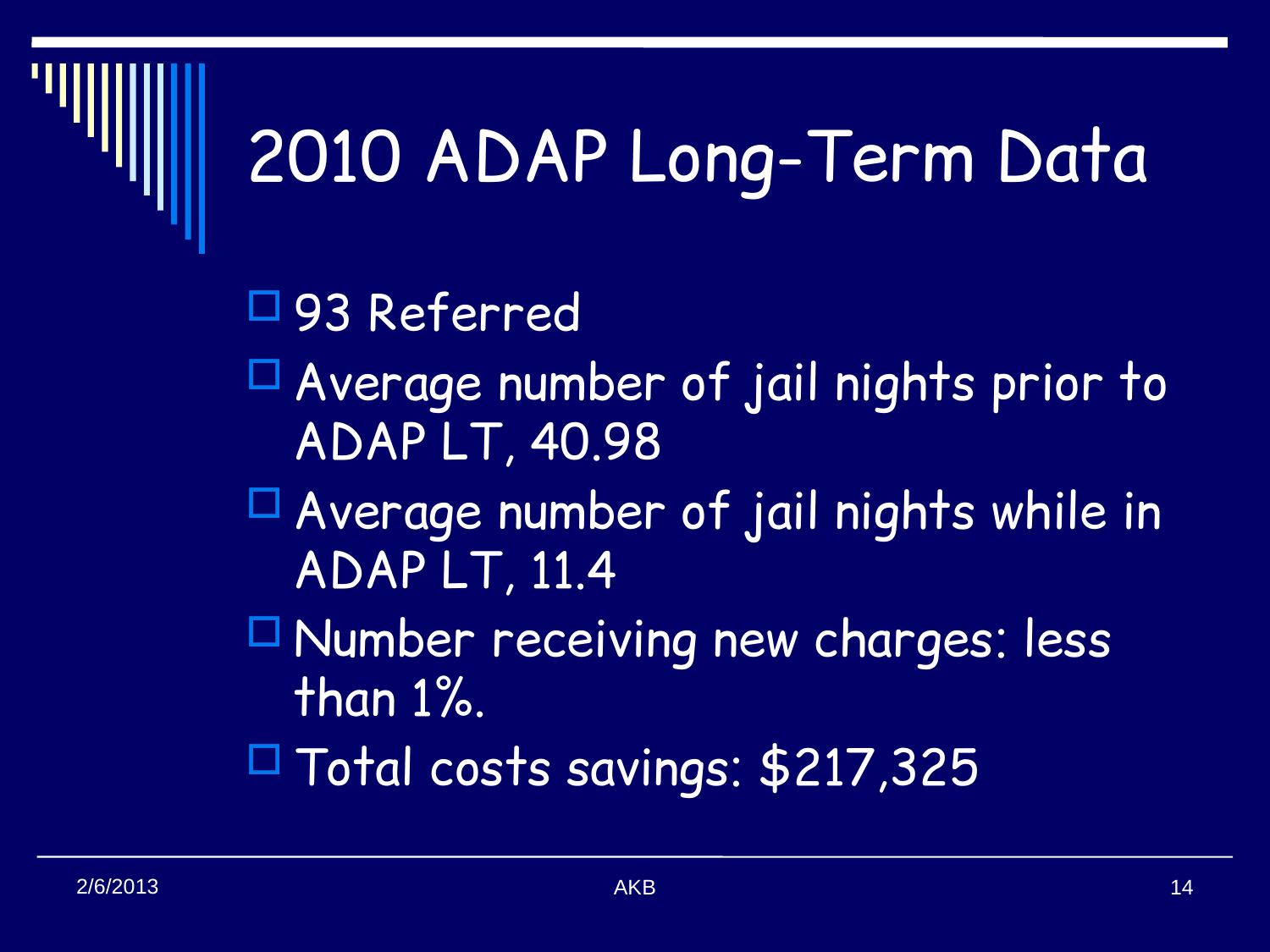

# 2010 ADAP Long-Term Data
93 Referred
Average number of jail nights prior to ADAP LT, 40.98
Average number of jail nights while in ADAP LT, 11.4
Number receiving new charges: less than 1%.
Total costs savings: $217,325
2/6/2013
AKB
14